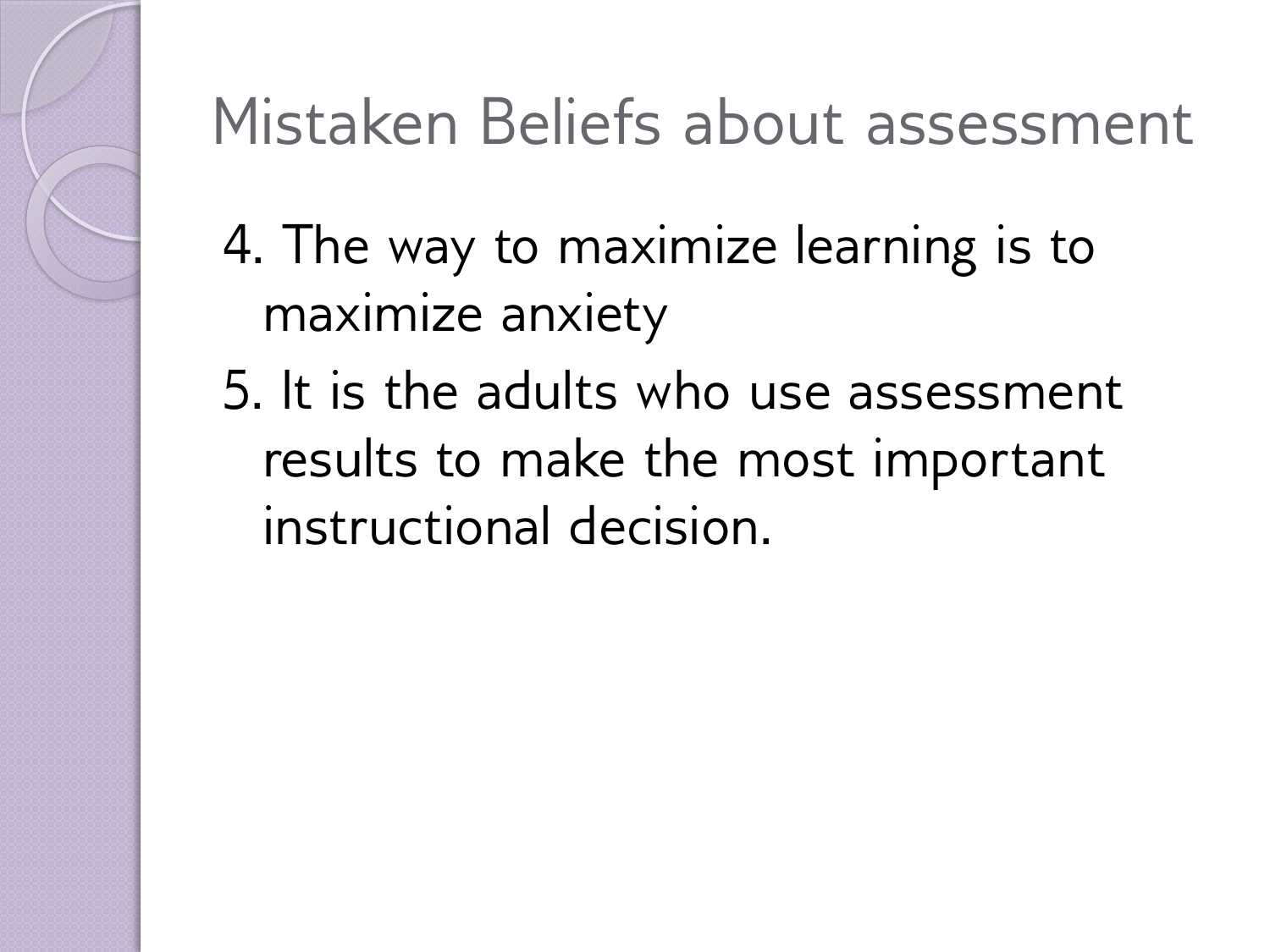

# Mistaken Beliefs about assessment
4. The way to maximize learning is to maximize anxiety
5. It is the adults who use assessment results to make the most important instructional decision.